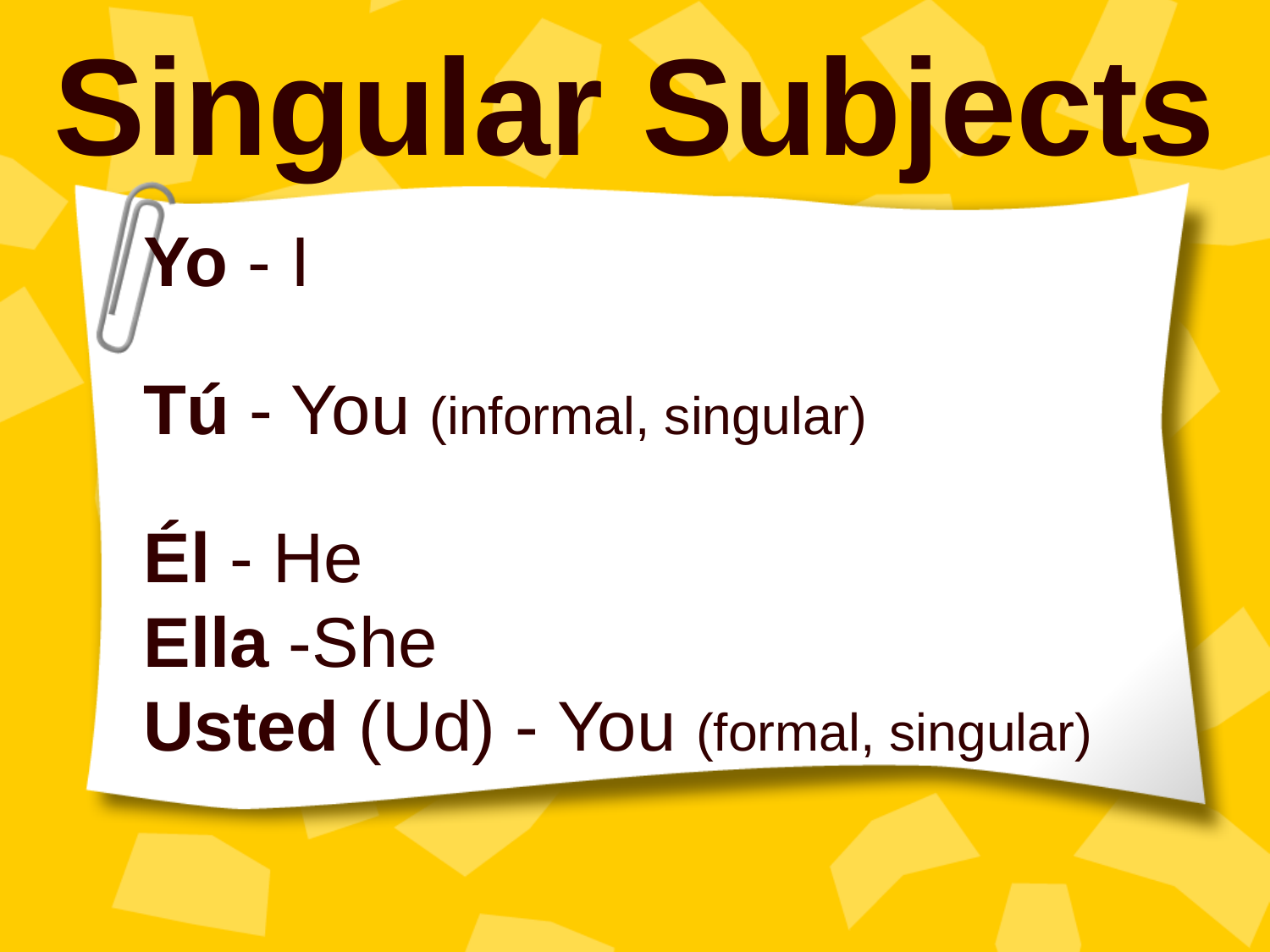

# Singular Subjects
Yo - I

Tú - You (informal, singular)

Él - He
Ella -She
Usted (Ud) - You (formal, singular)